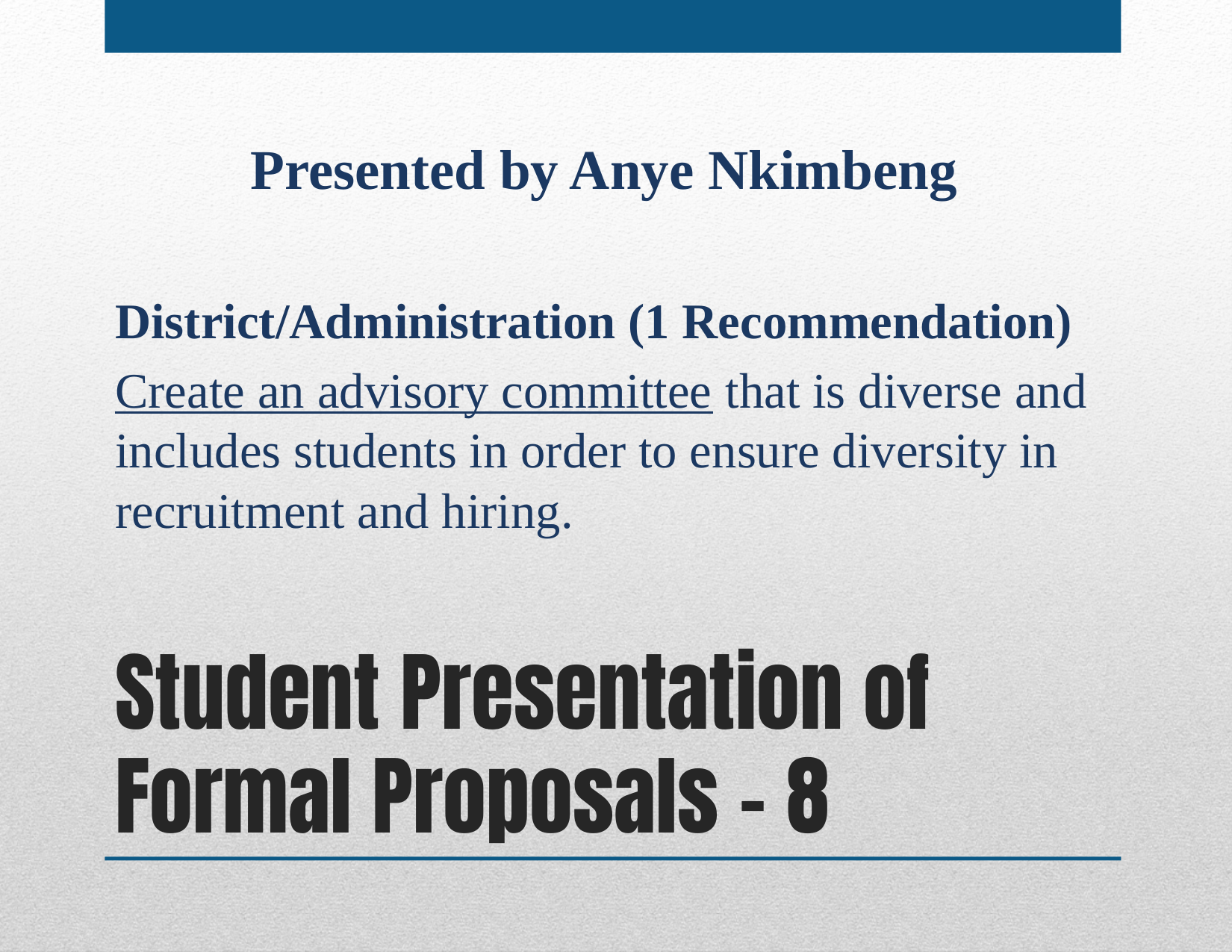

Presented by Anye Nkimbeng

District/Administration (1 Recommendation)
Create an advisory committee that is diverse and includes students in order to ensure diversity in recruitment and hiring.

# Student Presentation of Formal Proposals - 8